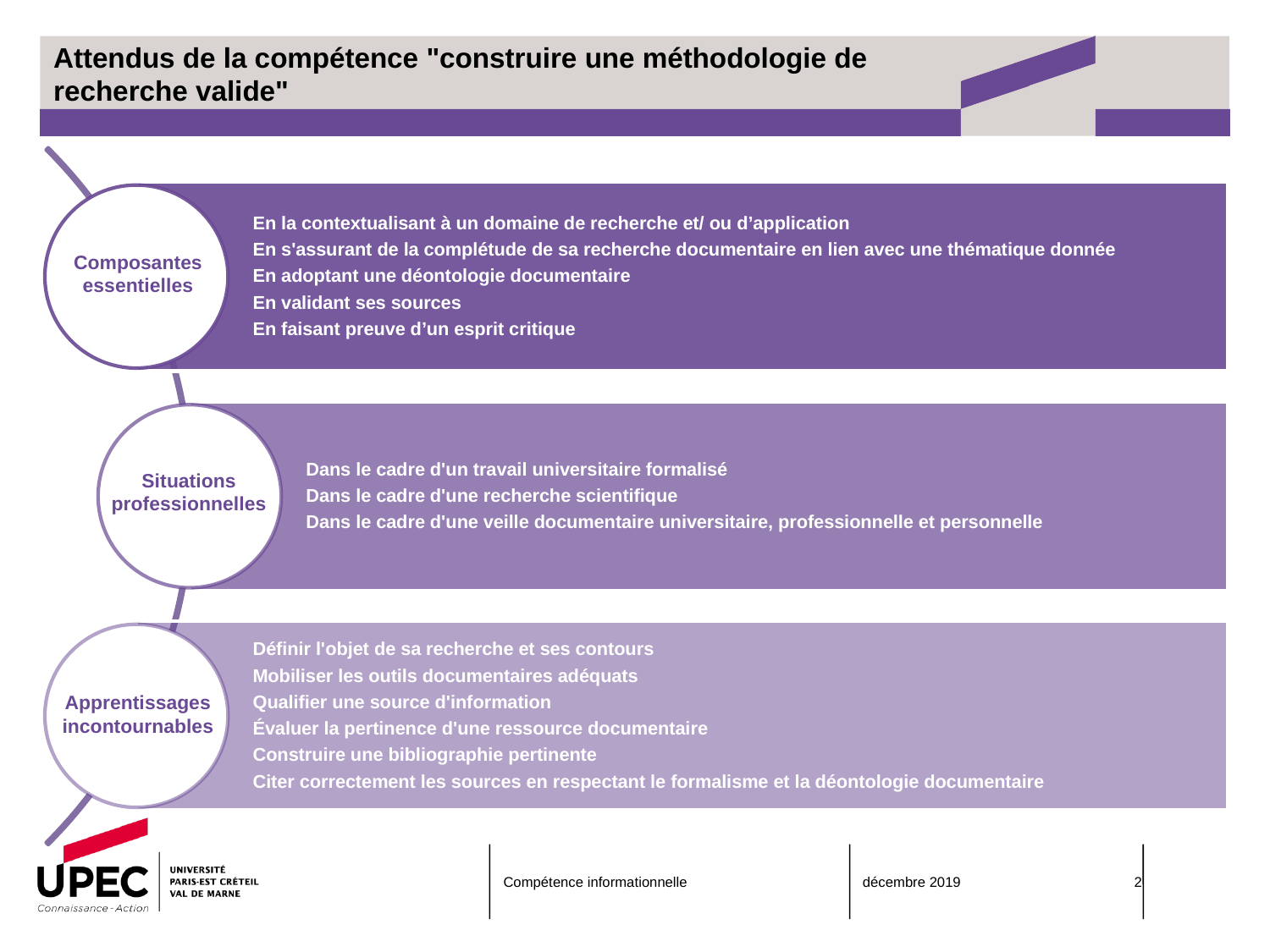

# Attendus de la compétence "construire une méthodologie de recherche valide"
En la contextualisant à un domaine de recherche et/ ou d’application
En s'assurant de la complétude de sa recherche documentaire en lien avec une thématique donnée
En adoptant une déontologie documentaire
En validant ses sources
En faisant preuve d’un esprit critique
Dans le cadre d'un travail universitaire formalisé
Dans le cadre d'une recherche scientifique
Dans le cadre d'une veille documentaire universitaire, professionnelle et personnelle
Définir l'objet de sa recherche et ses contours
Mobiliser les outils documentaires adéquats
Qualifier une source d'information
Évaluer la pertinence d'une ressource documentaire
Construire une bibliographie pertinente
Citer correctement les sources en respectant le formalisme et la déontologie documentaire
Composantes essentielles
Situations professionnelles
Apprentissages incontournables
Compétence informationnelle
décembre 2019